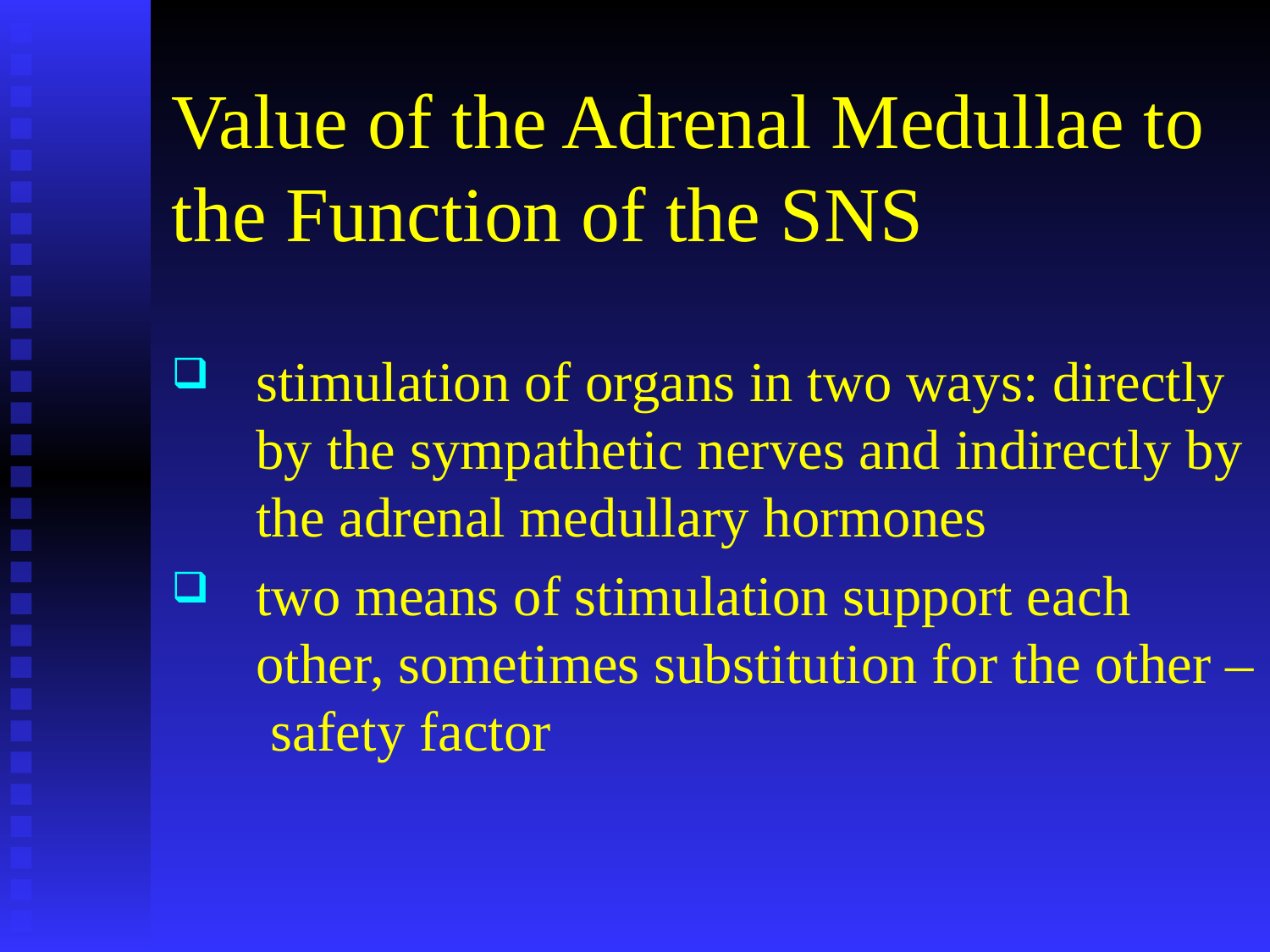

# Value of the Adrenal Medullae to the Function of the SNS
stimulation of organs in two ways: directly by the sympathetic nerves and indirectly by the adrenal medullary hormones
two means of stimulation support each other, sometimes substitution for the other –  safety factor